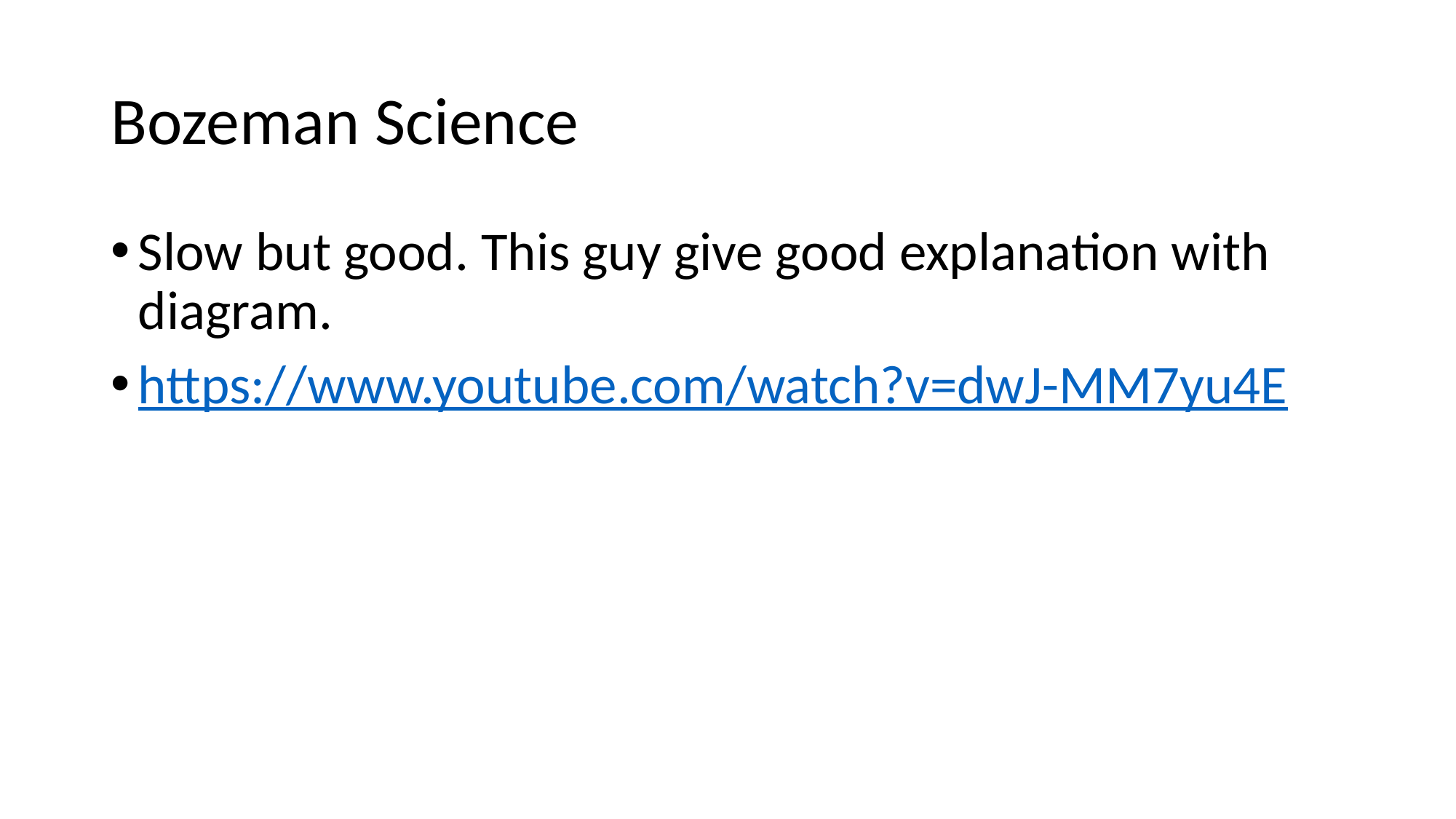

# Bozeman Science
Slow but good. This guy give good explanation with diagram.
https://www.youtube.com/watch?v=dwJ-MM7yu4E